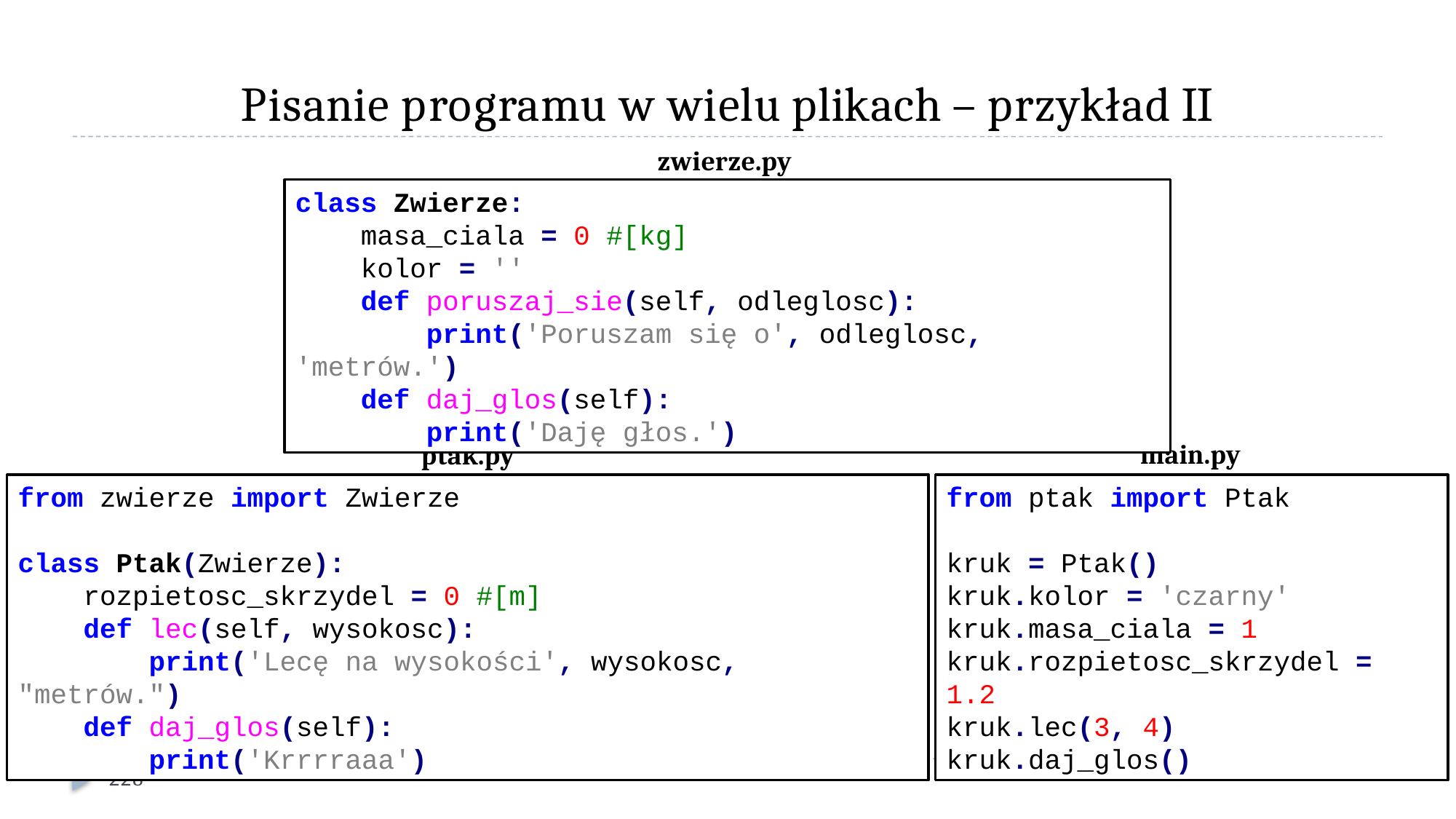

# Pisanie programu w wielu plikach – przykład II
zwierze.py
class Zwierze:
    masa_ciala = 0 #[kg]
    kolor = ''
    def poruszaj_sie(self, odleglosc):
        print('Poruszam się o', odleglosc, 'metrów.')
    def daj_glos(self):
        print('Daję głos.')
main.py
ptak.py
from zwierze import Zwierze

class Ptak(Zwierze):
    rozpietosc_skrzydel = 0 #[m]
    def lec(self, wysokosc):
        print('Lecę na wysokości', wysokosc, "metrów.")
    def daj_glos(self):
        print('Krrrraaa')
from ptak import Ptak

kruk = Ptak()
kruk.kolor = 'czarny'
kruk.masa_ciala = 1
kruk.rozpietosc_skrzydel = 1.2
kruk.lec(3, 4)
kruk.daj_glos()
228